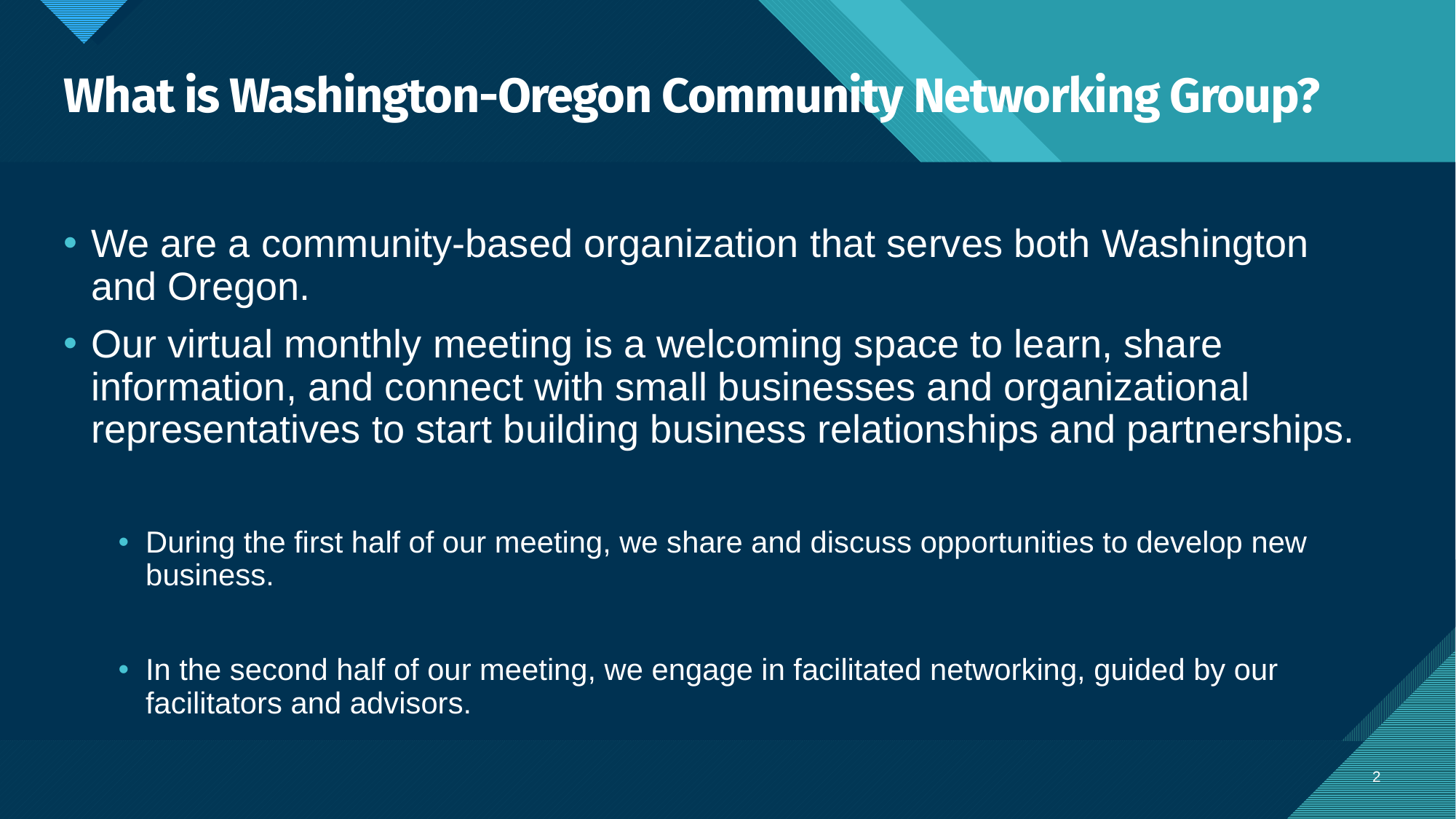

# What is Washington-Oregon Community Networking Group?
We are a community-based organization that serves both Washington and Oregon.
Our virtual monthly meeting is a welcoming space to learn, share information, and connect with small businesses and organizational representatives to start building business relationships and partnerships.

During the first half of our meeting, we share and discuss opportunities to develop new business.

In the second half of our meeting, we engage in facilitated networking, guided by our facilitators and advisors.
2